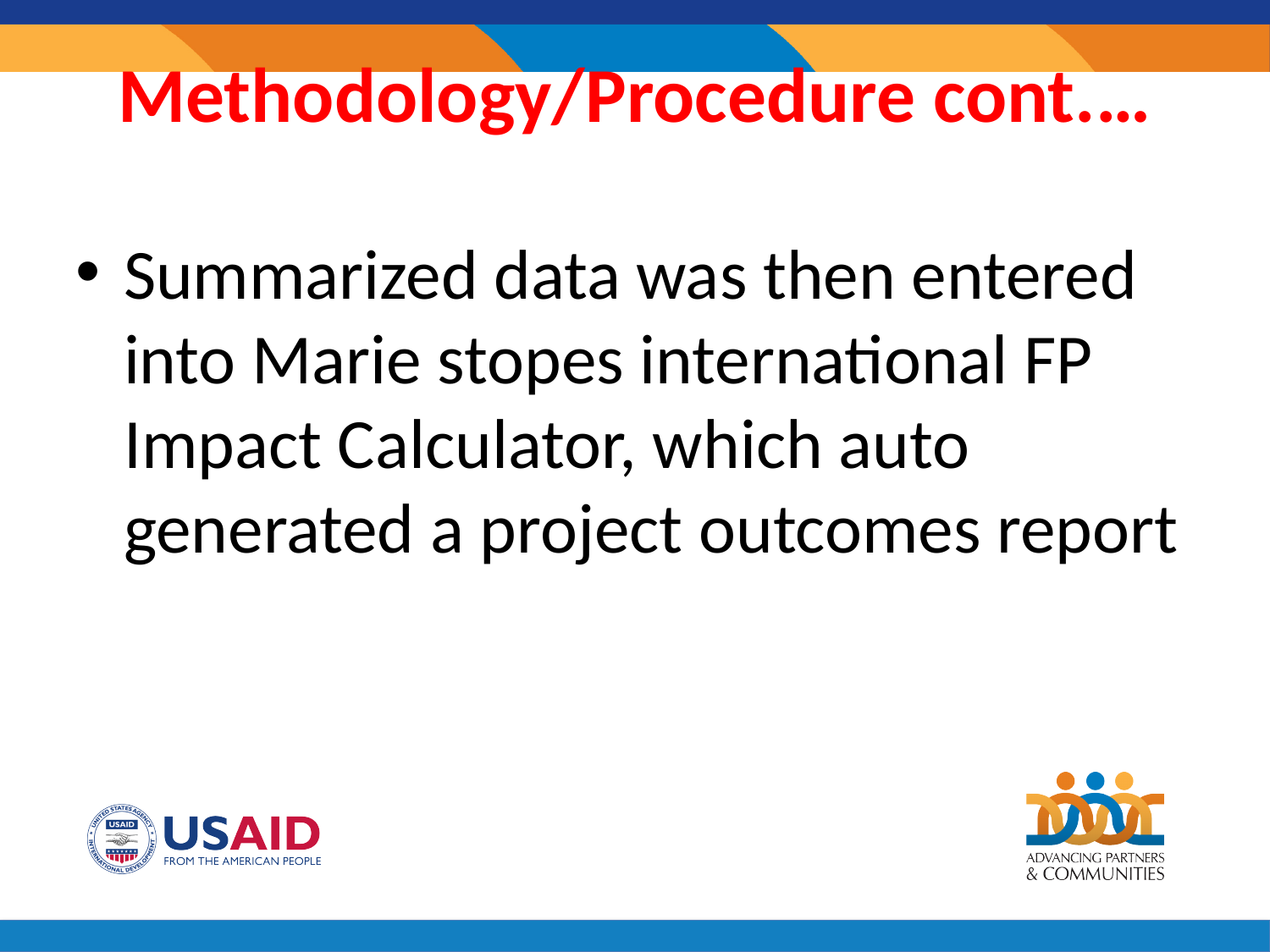

# Methodology/Procedure cont.…
Summarized data was then entered into Marie stopes international FP Impact Calculator, which auto generated a project outcomes report